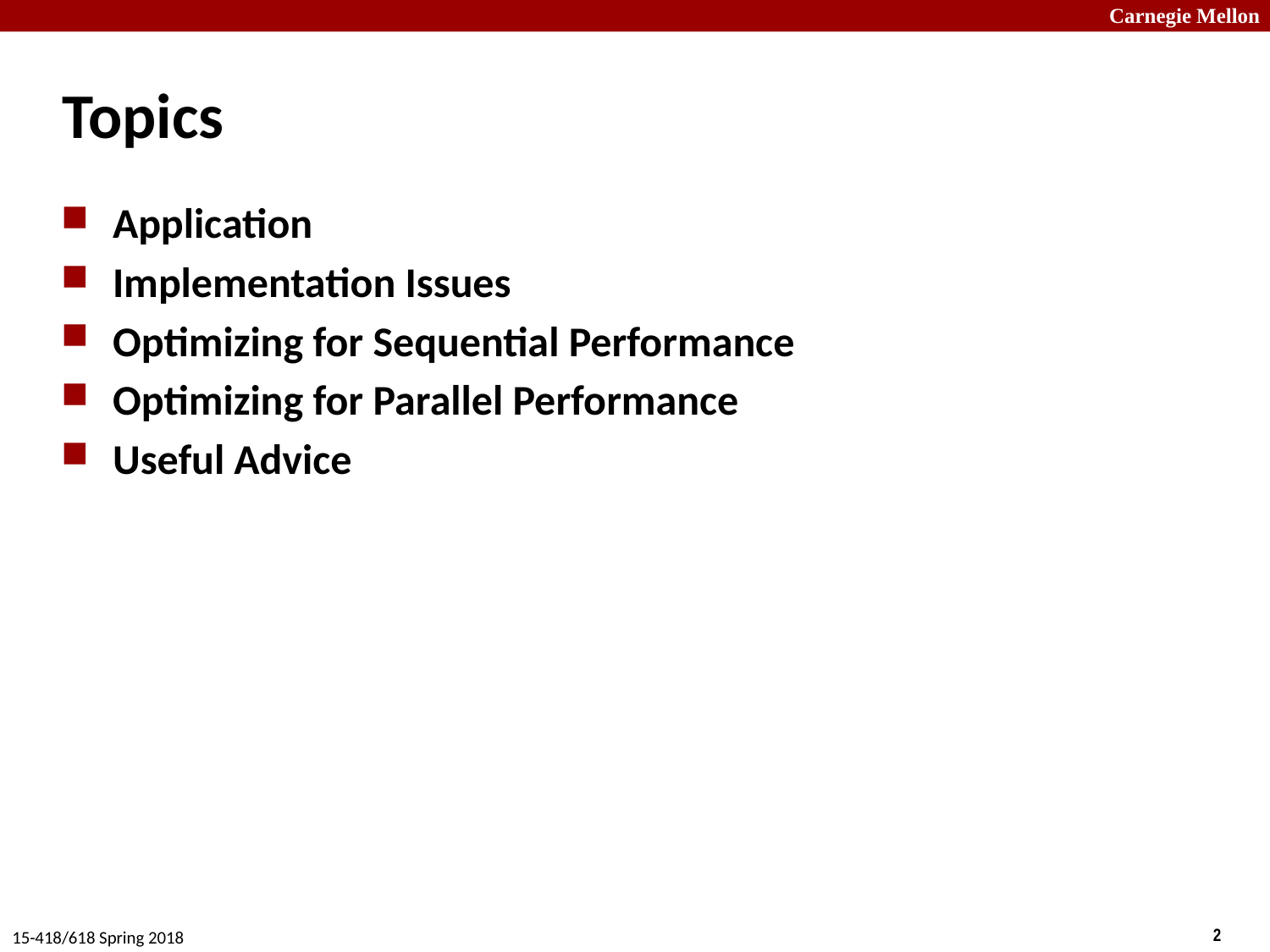

# Topics
Application
Implementation Issues
Optimizing for Sequential Performance
Optimizing for Parallel Performance
Useful Advice